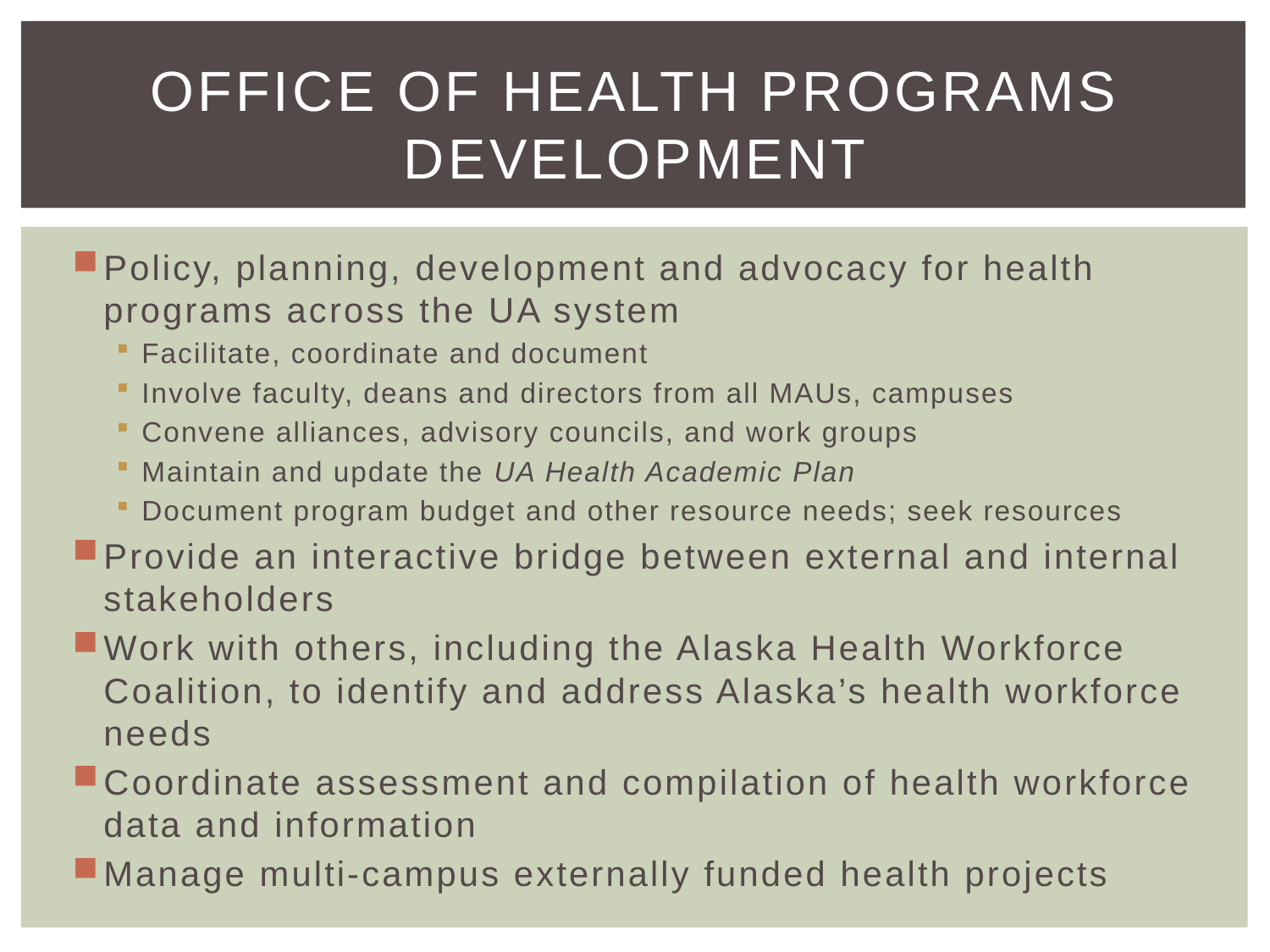

# Office of Health Programs Development
Policy, planning, development and advocacy for health programs across the UA system
Facilitate, coordinate and document
Involve faculty, deans and directors from all MAUs, campuses
Convene alliances, advisory councils, and work groups
Maintain and update the UA Health Academic Plan
Document program budget and other resource needs; seek resources
Provide an interactive bridge between external and internal stakeholders
Work with others, including the Alaska Health Workforce Coalition, to identify and address Alaska’s health workforce needs
Coordinate assessment and compilation of health workforce data and information
Manage multi-campus externally funded health projects